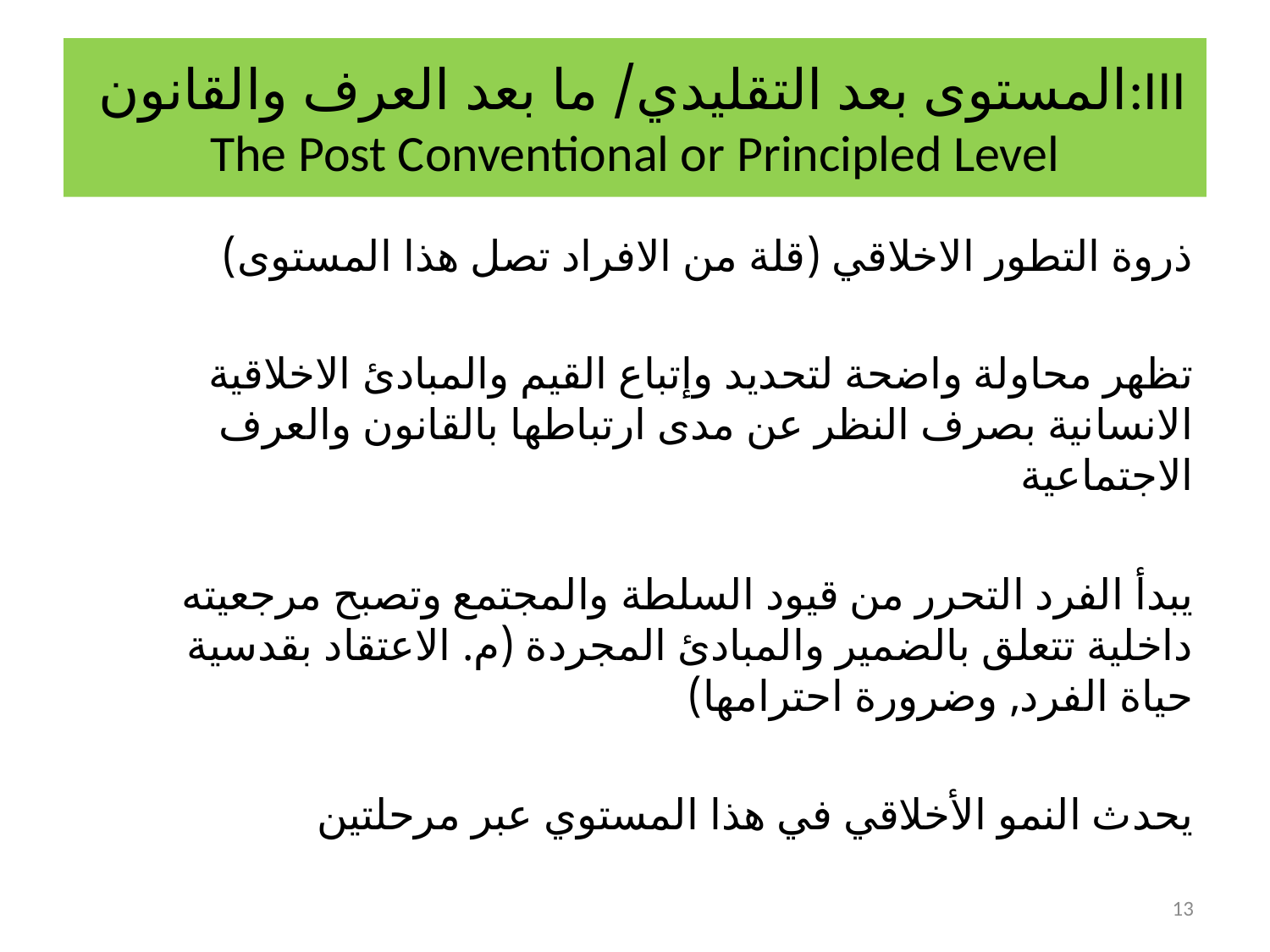

# المستوى بعد التقليدي/ ما بعد العرف والقانون:III The Post Conventional or Principled Level
ذروة التطور الاخلاقي (قلة من الافراد تصل هذا المستوى)

تظهر محاولة واضحة لتحديد وإتباع القيم والمبادئ الاخلاقية الانسانية بصرف النظر عن مدى ارتباطها بالقانون والعرف الاجتماعية

يبدأ الفرد التحرر من قيود السلطة والمجتمع وتصبح مرجعيته  داخلية تتعلق بالضمير والمبادئ المجردة (م. الاعتقاد بقدسية حياة الفرد, وضرورة احترامها)

يحدث النمو الأخلاقي في هذا المستوي عبر مرحلتين
13